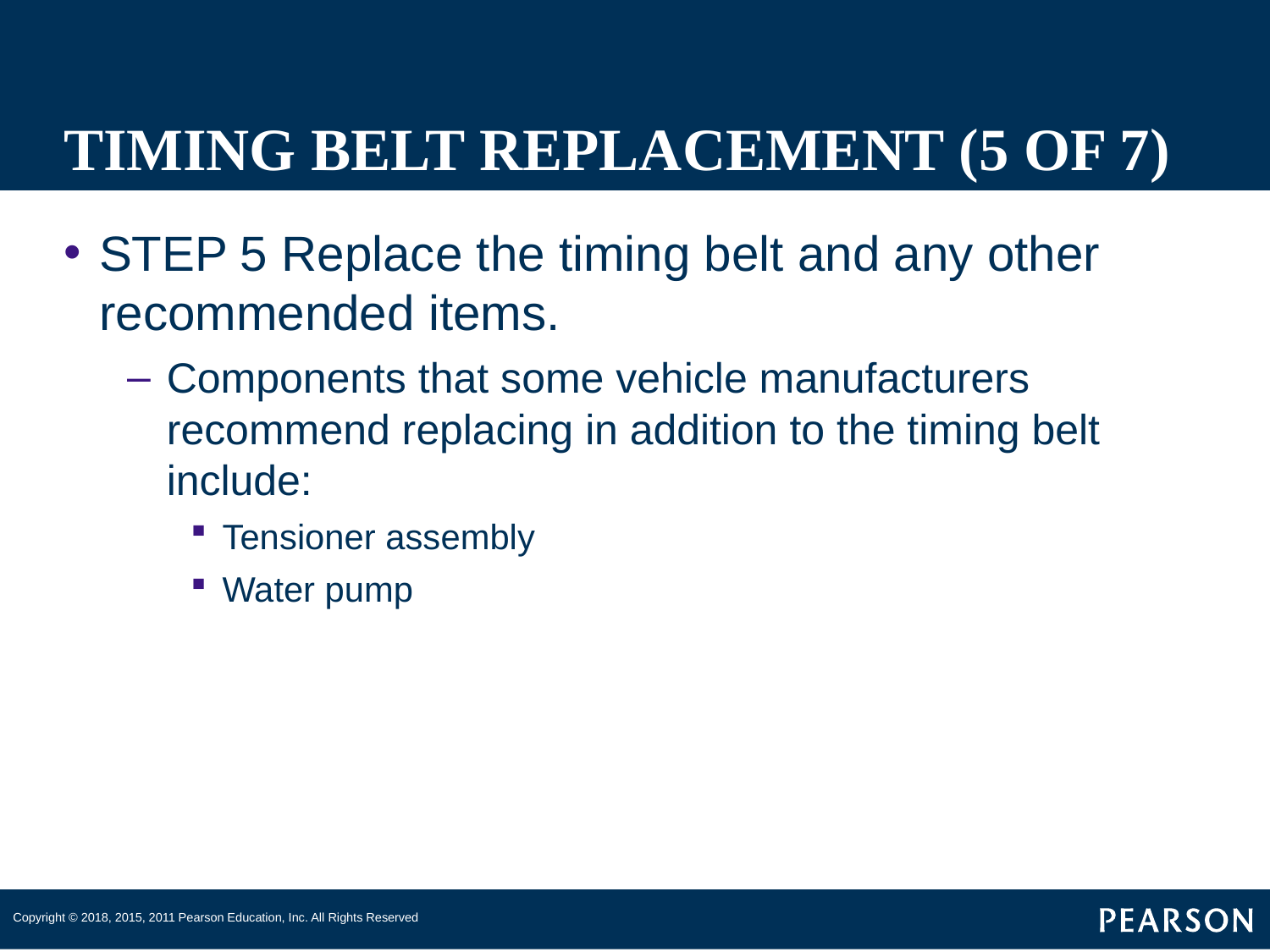

# TIMING BELT REPLACEMENT (5 OF 7)
STEP 5 Replace the timing belt and any other recommended items.
Components that some vehicle manufacturers recommend replacing in addition to the timing belt include:
Tensioner assembly
Water pump